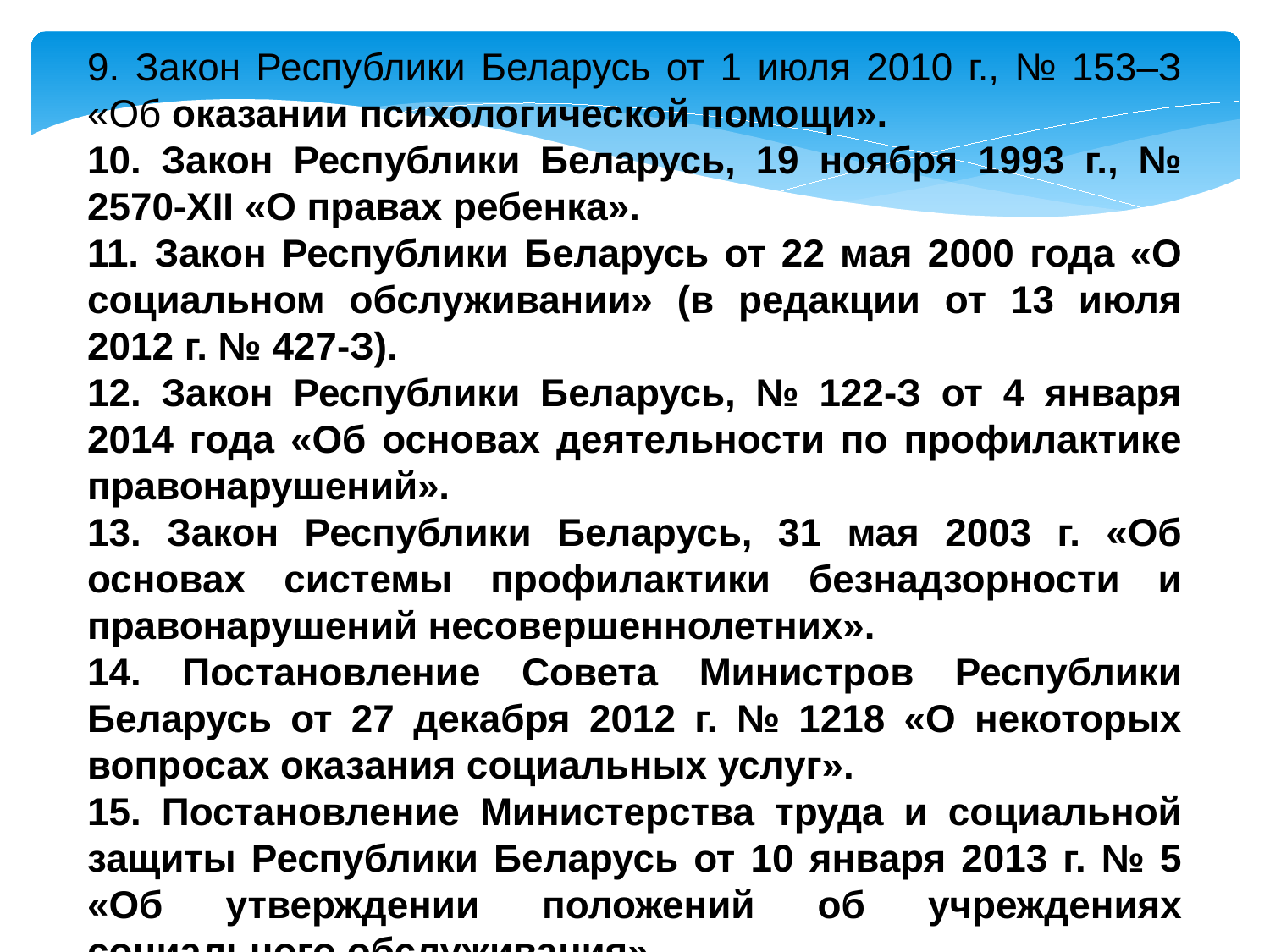

9. Закон Республики Беларусь от 1 июля 2010 г., № 153–З «Об оказании психологической помощи».
10. Закон Республики Беларусь, 19 ноября 1993 г., № 2570-XII «О правах ребенка».
11. Закон Республики Беларусь от 22 мая 2000 года «О социальном обслуживании» (в редакции от 13 июля 2012 г. № 427-З).
12. Закон Республики Беларусь, № 122-З от 4 января 2014 года «Об основах деятельности по профилактике правонарушений».
13. Закон Республики Беларусь, 31 мая 2003 г. «Об основах системы профилактики безнадзорности и правонарушений несовершеннолетних».
14. Постановление Совета Министров Республики Беларусь от 27 декабря 2012 г. № 1218 «О некоторых вопросах оказания социальных услуг».
15. Постановление Министерства труда и социальной защиты Республики Беларусь от 10 января 2013 г. № 5 «Об утверждении положений об учреждениях социального обслуживания».